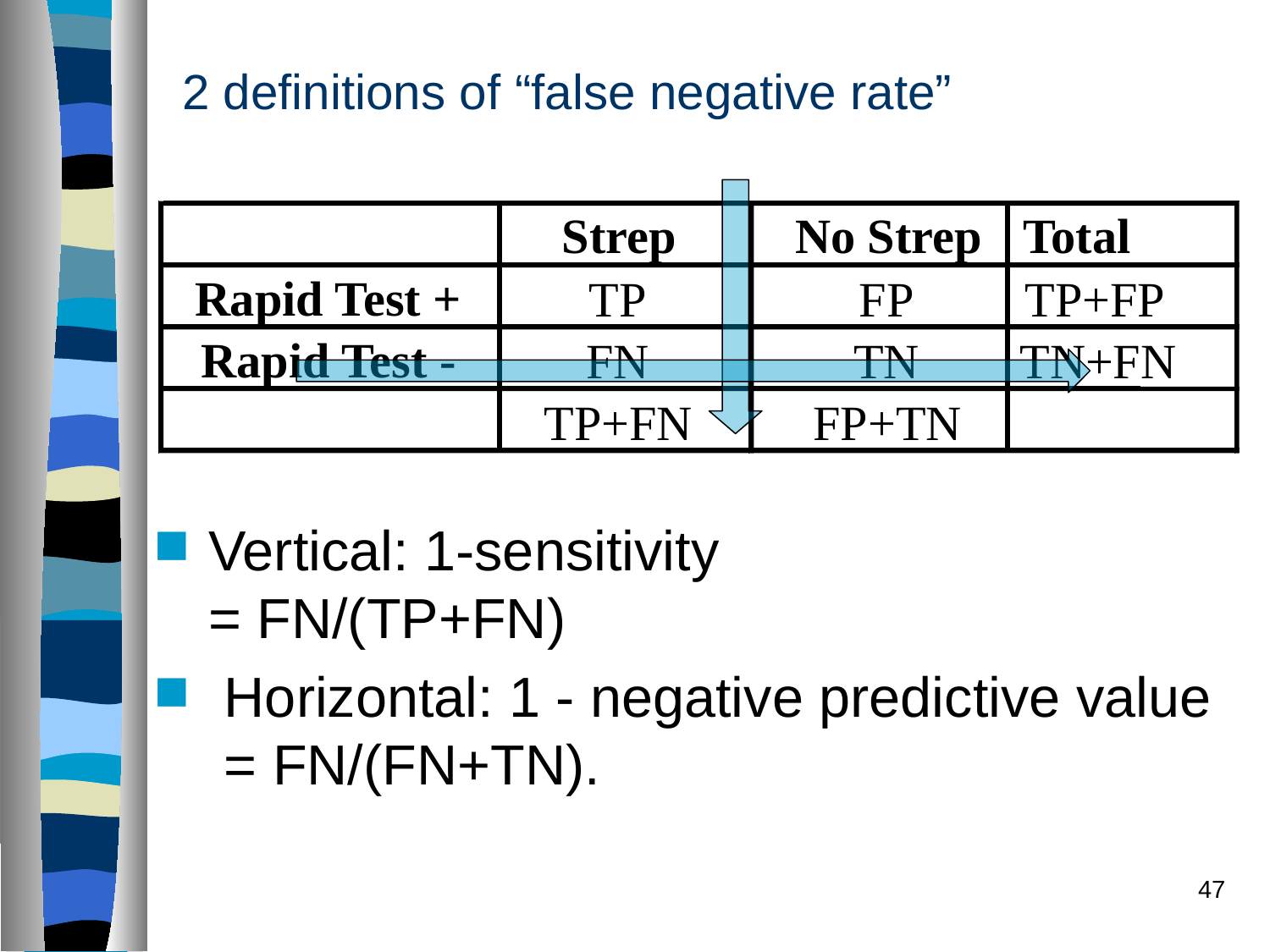

2 definitions of “false negative rate”

Strep
No Strep
Total

Rapid Test +
TP
FP
TP+FP

Rapid Test -
FN
TN
TN+FN

TP+FN
FP+TN

Vertical: 1-sensitivity
= FN/(TP+FN)
 Horizontal: 1 - negative predictive value
 = FN/(FN+TN).
47